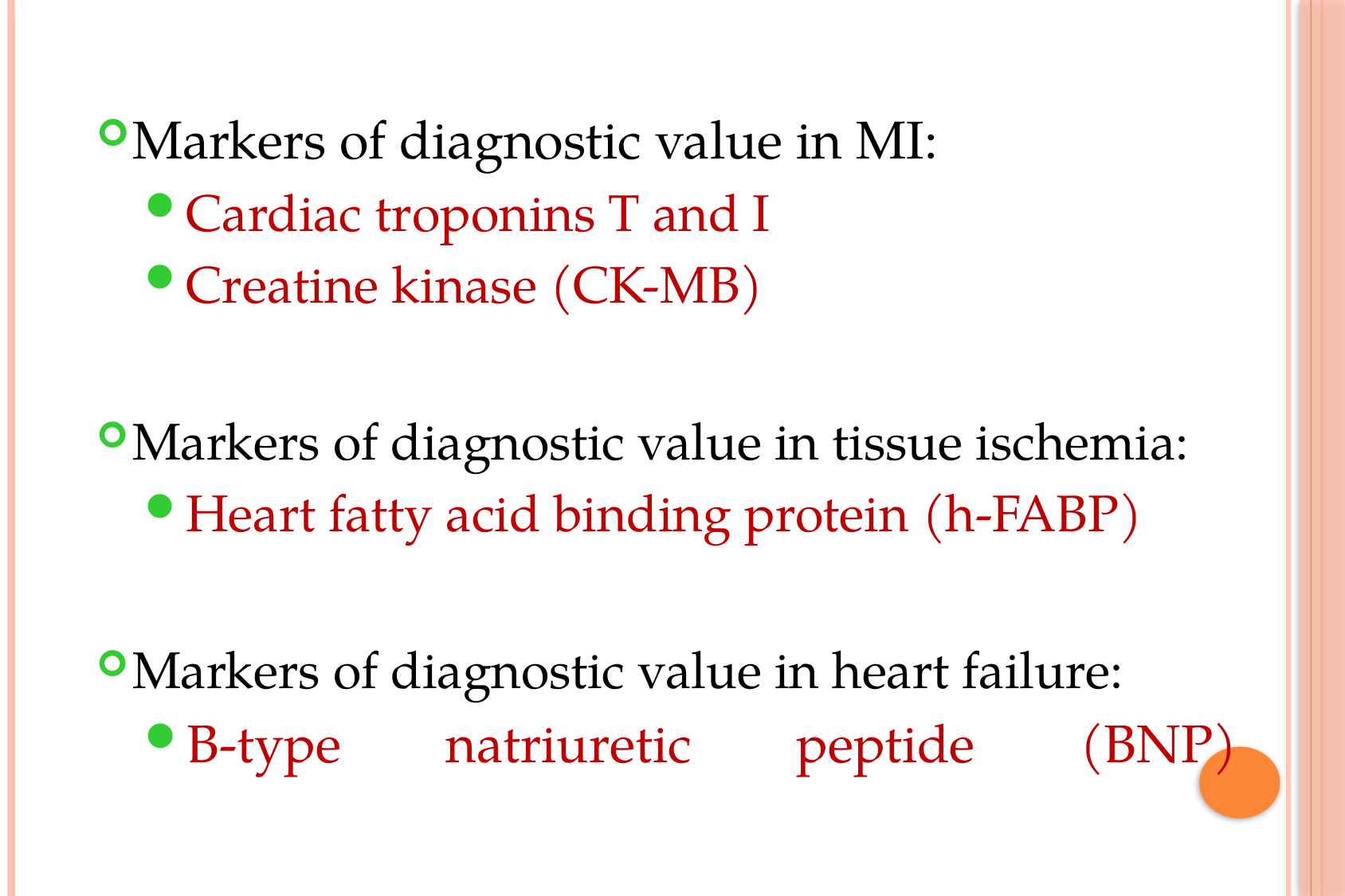

Markers of diagnostic value in MI:
Cardiac troponins T and I
Creatine kinase (CK-MB)

Markers of diagnostic value in tissue ischemia:
Heart fatty acid binding protein (h-FABP)

Markers of diagnostic value in heart failure:
B-type natriuretic peptide (BNP)